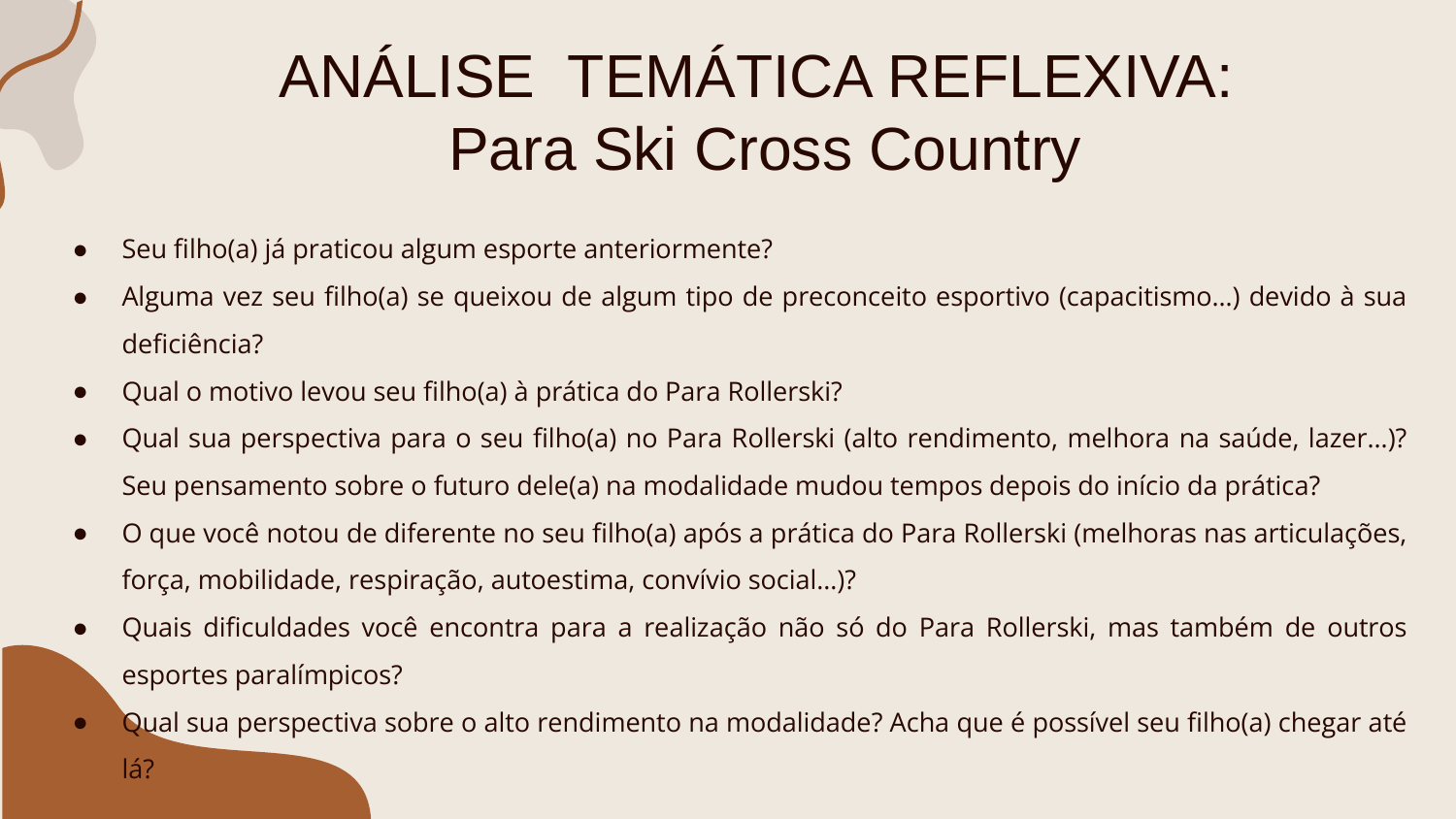

# ANÁLISE  TEMÁTICA REFLEXIVA:
Para Ski Cross Country
Seu filho(a) já praticou algum esporte anteriormente?
Alguma vez seu filho(a) se queixou de algum tipo de preconceito esportivo (capacitismo…) devido à sua deficiência?
Qual o motivo levou seu filho(a) à prática do Para Rollerski?
Qual sua perspectiva para o seu filho(a) no Para Rollerski (alto rendimento, melhora na saúde, lazer…)? Seu pensamento sobre o futuro dele(a) na modalidade mudou tempos depois do início da prática?
O que você notou de diferente no seu filho(a) após a prática do Para Rollerski (melhoras nas articulações, força, mobilidade, respiração, autoestima, convívio social…)?
Quais dificuldades você encontra para a realização não só do Para Rollerski, mas também de outros esportes paralímpicos?
Qual sua perspectiva sobre o alto rendimento na modalidade? Acha que é possível seu filho(a) chegar até lá?